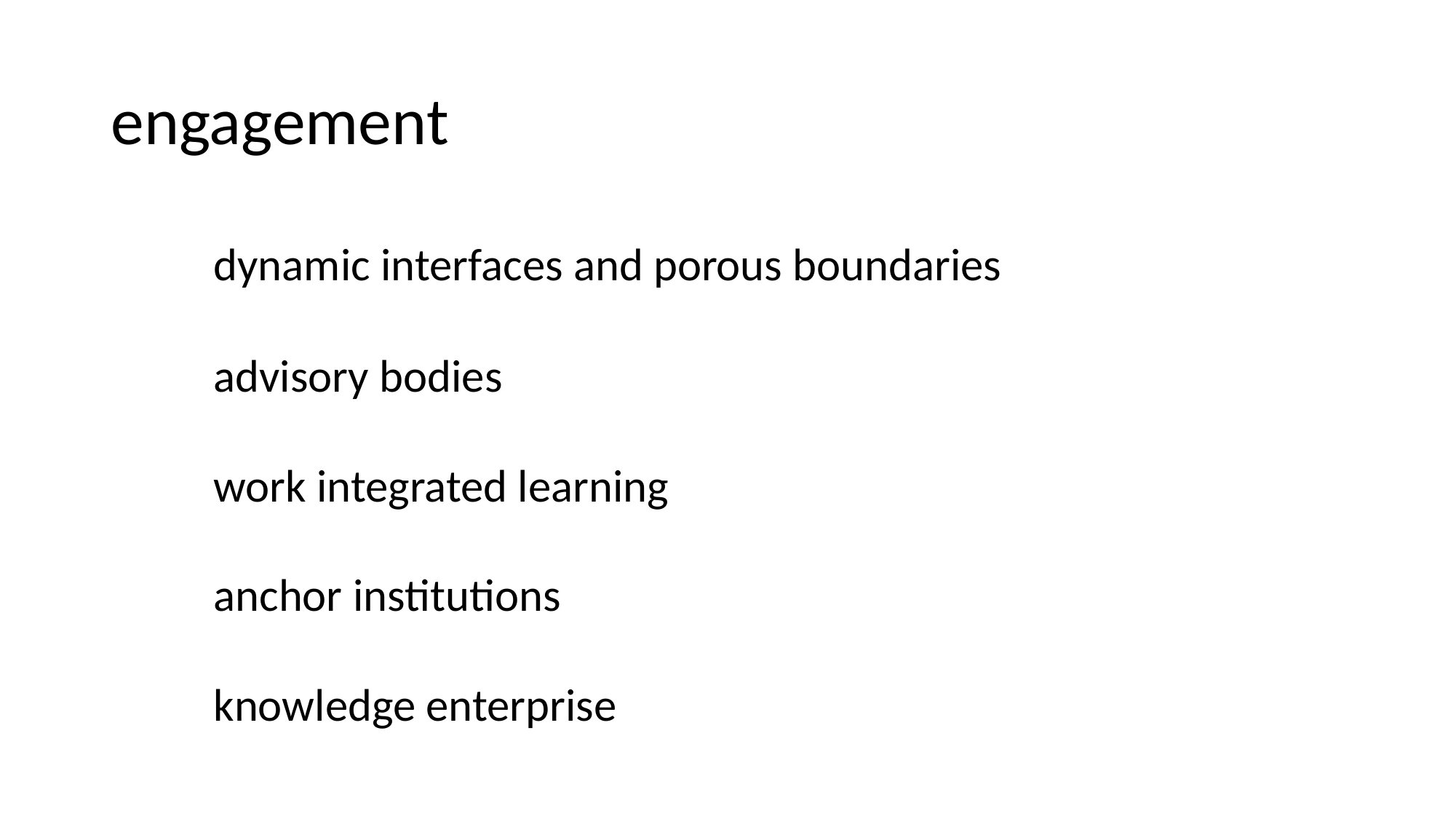

# engagement
	dynamic interfaces and porous boundaries

	advisory bodies

	work integrated learning

	anchor institutions

	knowledge enterprise